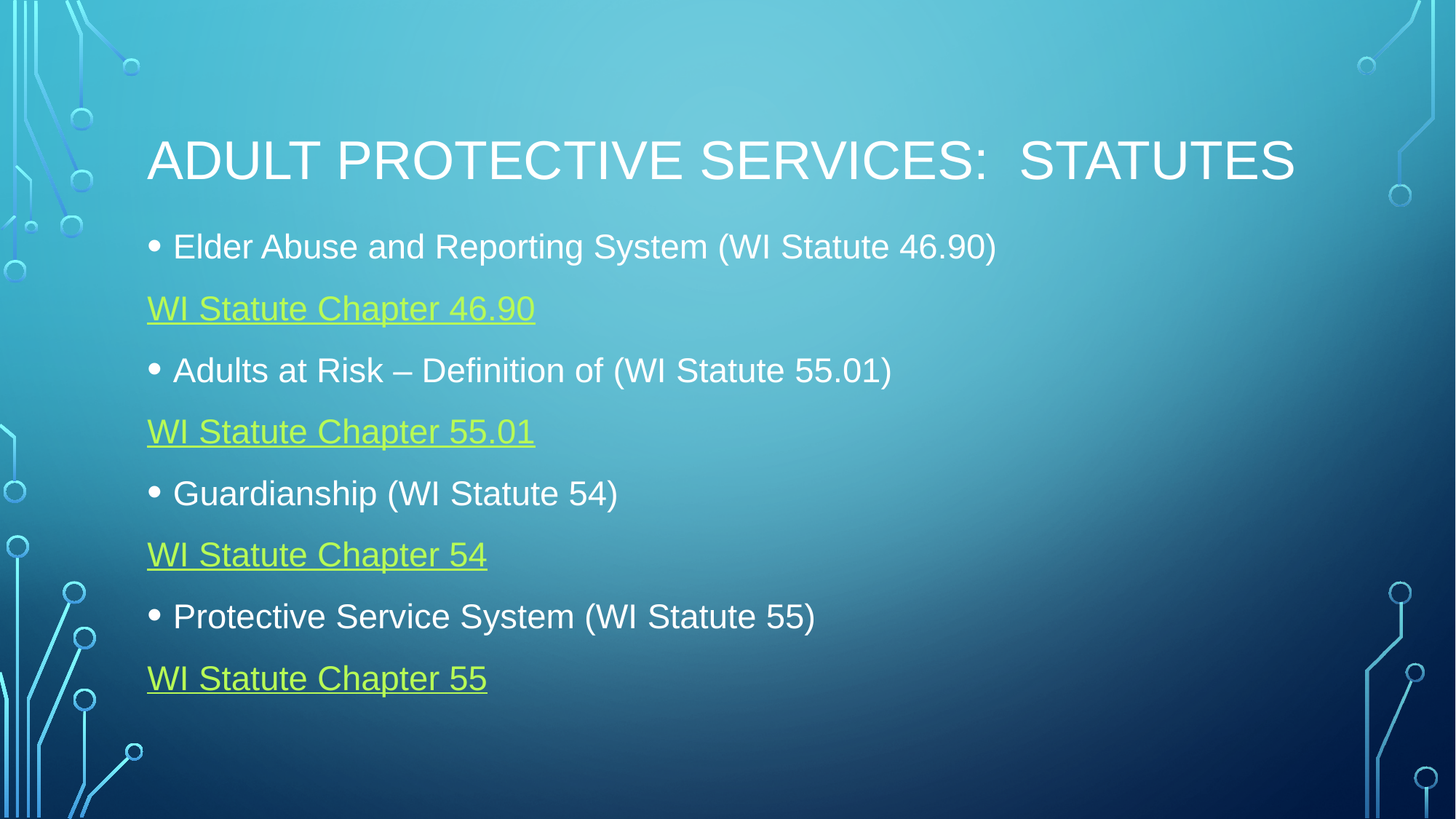

# Adult protective services:  statutes
Elder Abuse and Reporting System (WI Statute 46.90)
WI Statute Chapter 46.90
Adults at Risk – Definition of (WI Statute 55.01)
WI Statute Chapter 55.01
Guardianship (WI Statute 54)
WI Statute Chapter 54
Protective Service System (WI Statute 55)
WI Statute Chapter 55